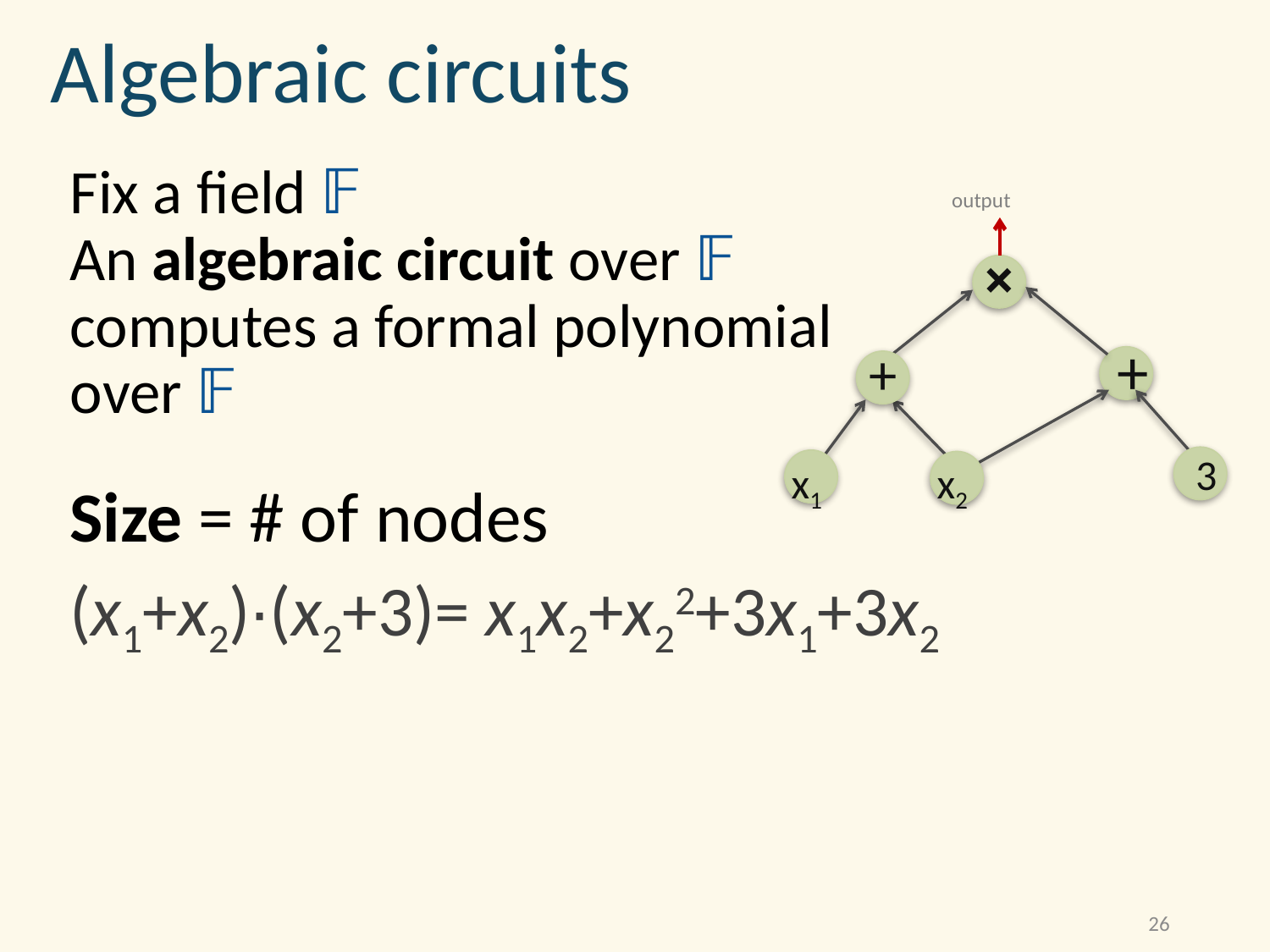

# Algebraic circuits
Fix a field 𝔽
An algebraic circuit over 𝔽
computes a formal polynomial
over 𝔽

Size = # of nodes
(x1+x2)∙(x2+3)= x1x2+x22+3x1+3x2

output
˟

+
+

3

x1

x2

26